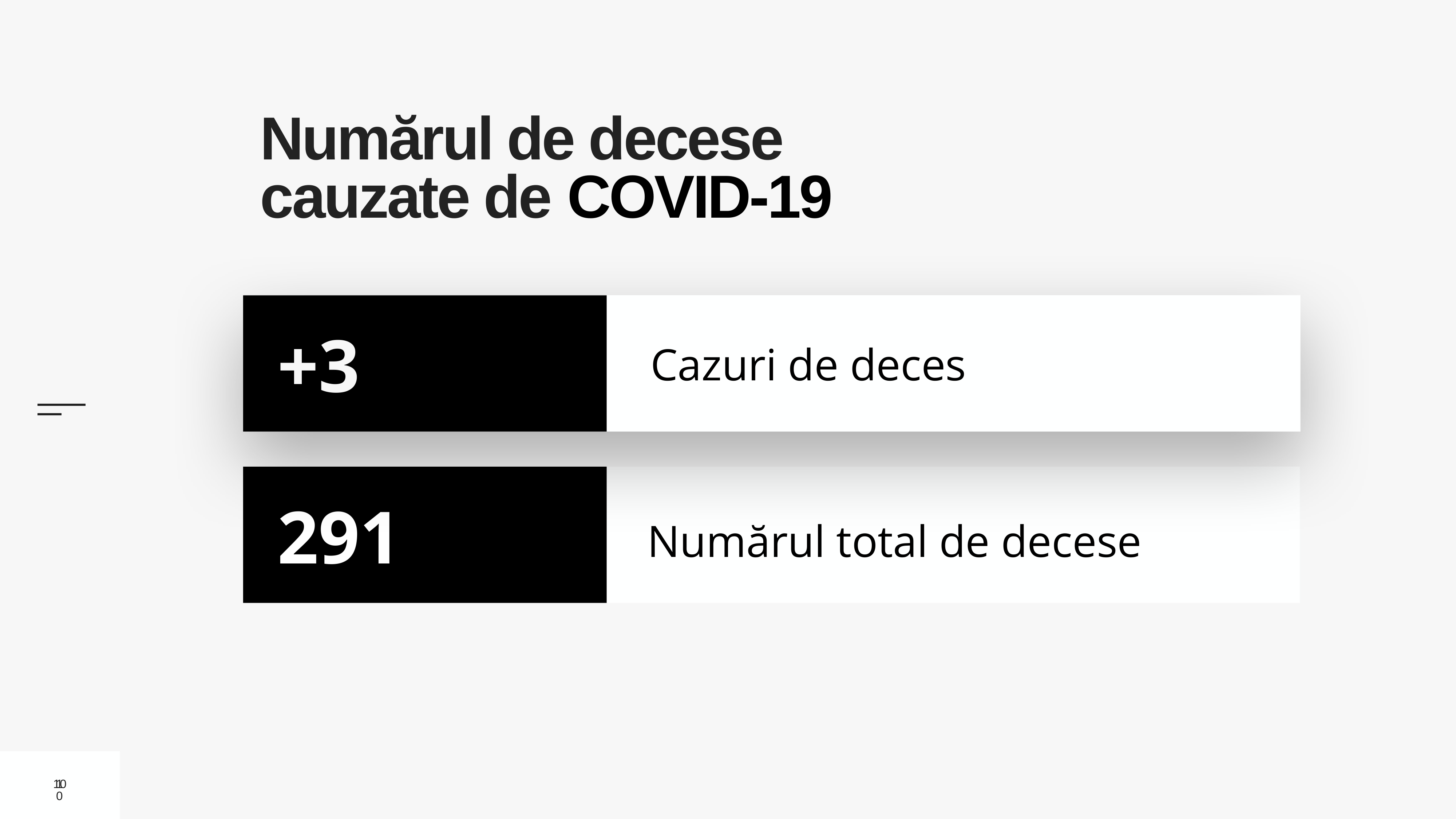

# Numărul de decese cauzate de COVID-19

Cazuri de deces

+3

Numărul total de decese

291
10
10